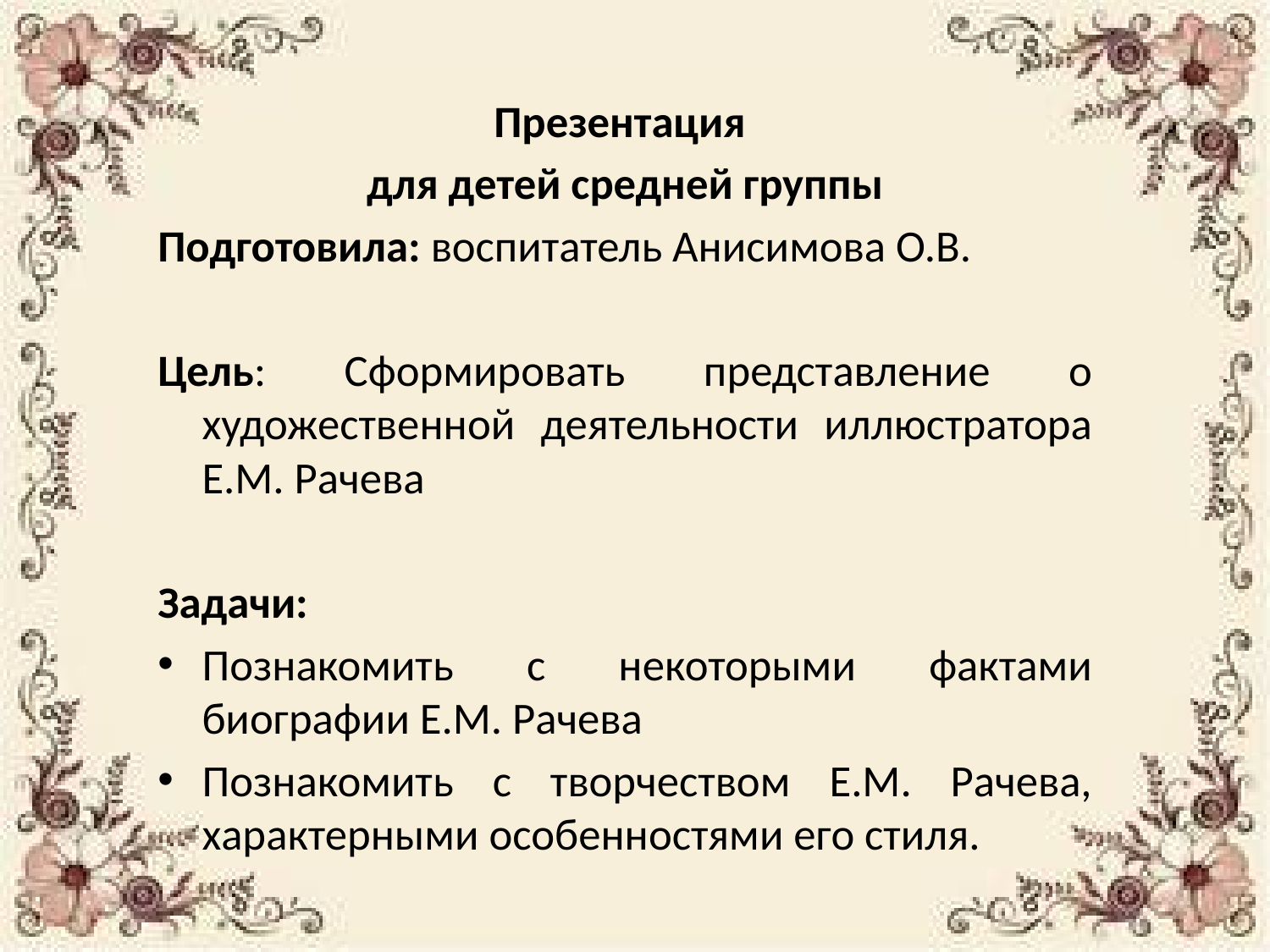

Презентация
для детей средней группы
Подготовила: воспитатель Анисимова О.В.

Цель: Сформировать представление о художественной деятельности иллюстратора Е.М. Рачева

Задачи:
Познакомить с некоторыми фактами биографии Е.М. Рачева
Познакомить с творчеством Е.М. Рачева, характерными особенностями его стиля.